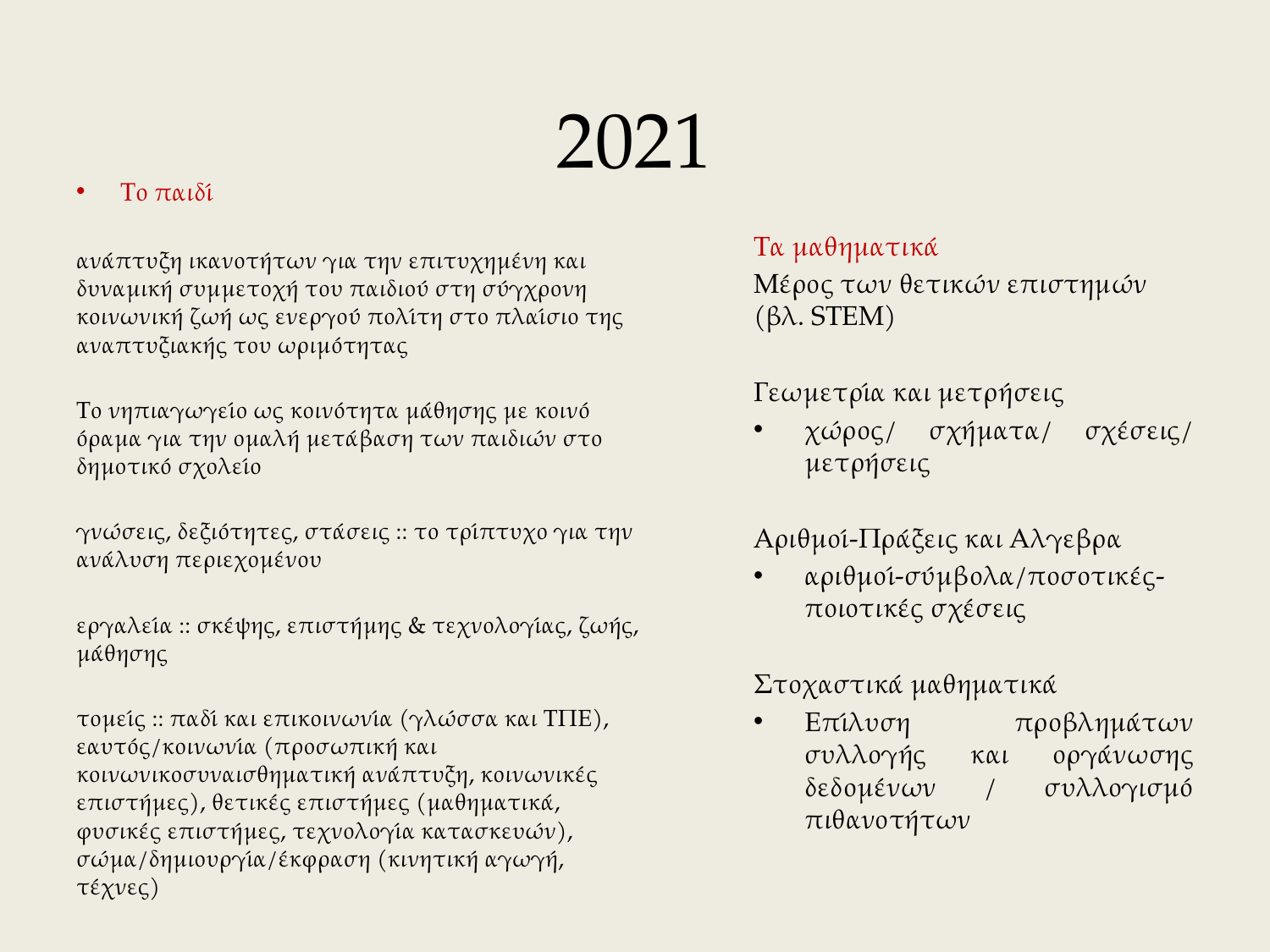

# 2021
Το παιδί

ανάπτυξη ικανοτήτων για την επιτυχημένη και δυναμική συμμετοχή του παιδιού στη σύγχρονη κοινωνική ζωή ως ενεργού πολίτη στο πλαίσιο της αναπτυξιακής του ωριμότητας

Το νηπιαγωγείο ως κοινότητα μάθησης με κοινό όραμα για την ομαλή μετάβαση των παιδιών στο δημοτικό σχολείο

γνώσεις, δεξιότητες, στάσεις :: το τρίπτυχο για την ανάλυση περιεχομένου

εργαλεία :: σκέψης, επιστήμης & τεχνολογίας, ζωής, μάθησης

τομείς :: παδί και επικοινωνία (γλώσσα και ΤΠΕ), εαυτός/κοινωνία (προσωπική και κοινωνικοσυναισθηματική ανάπτυξη, κοινωνικές επιστήμες), θετικές επιστήμες (μαθηματικά, φυσικές επιστήμες, τεχνολογία κατασκευών), σώμα/δημιουργία/έκφραση (κινητική αγωγή, τέχνες)

Τα μαθηματικά
Μέρος των θετικών επιστημών (βλ. STEM)

Γεωμετρία και μετρήσεις
χώρος/ σχήματα/ σχέσεις/ μετρήσεις

Αριθμοί-Πράξεις και Αλγεβρα
αριθμοί-σύμβολα/ποσοτικές-ποιοτικές σχέσεις

Στοχαστικά μαθηματικά
Επίλυση προβλημάτων συλλογής και οργάνωσης δεδομένων / συλλογισμό πιθανοτήτων